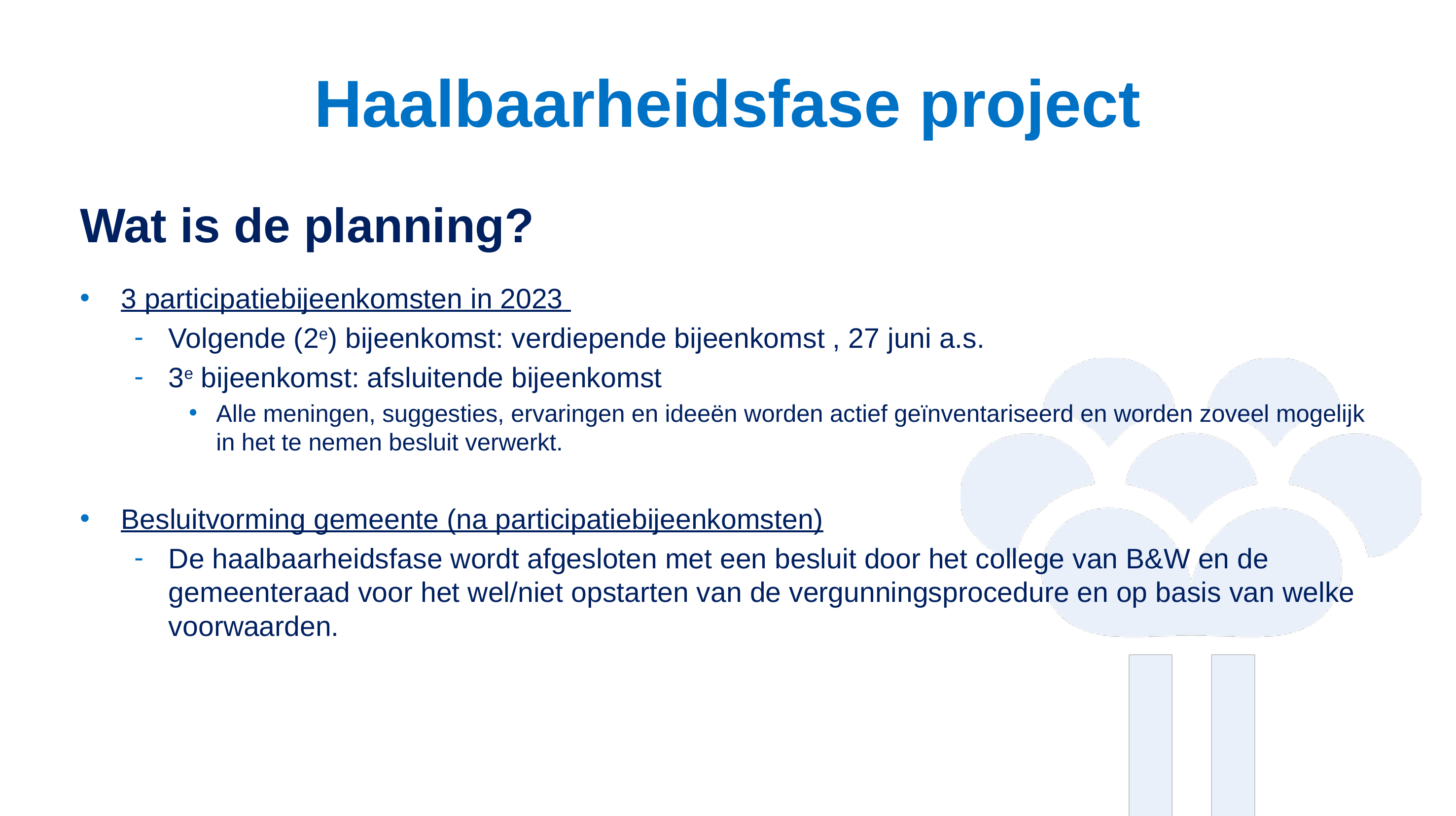

# Haalbaarheidsfase project
Wat is de planning?

3 participatiebijeenkomsten in 2023
Volgende (2e) bijeenkomst: verdiepende bijeenkomst , 27 juni a.s.
3e bijeenkomst: afsluitende bijeenkomst
Alle meningen, suggesties, ervaringen en ideeën worden actief geïnventariseerd en worden zoveel mogelijk in het te nemen besluit verwerkt.

Besluitvorming gemeente (na participatiebijeenkomsten)
De haalbaarheidsfase wordt afgesloten met een besluit door het college van B&W en de gemeenteraad voor het wel/niet opstarten van de vergunningsprocedure en op basis van welke voorwaarden.